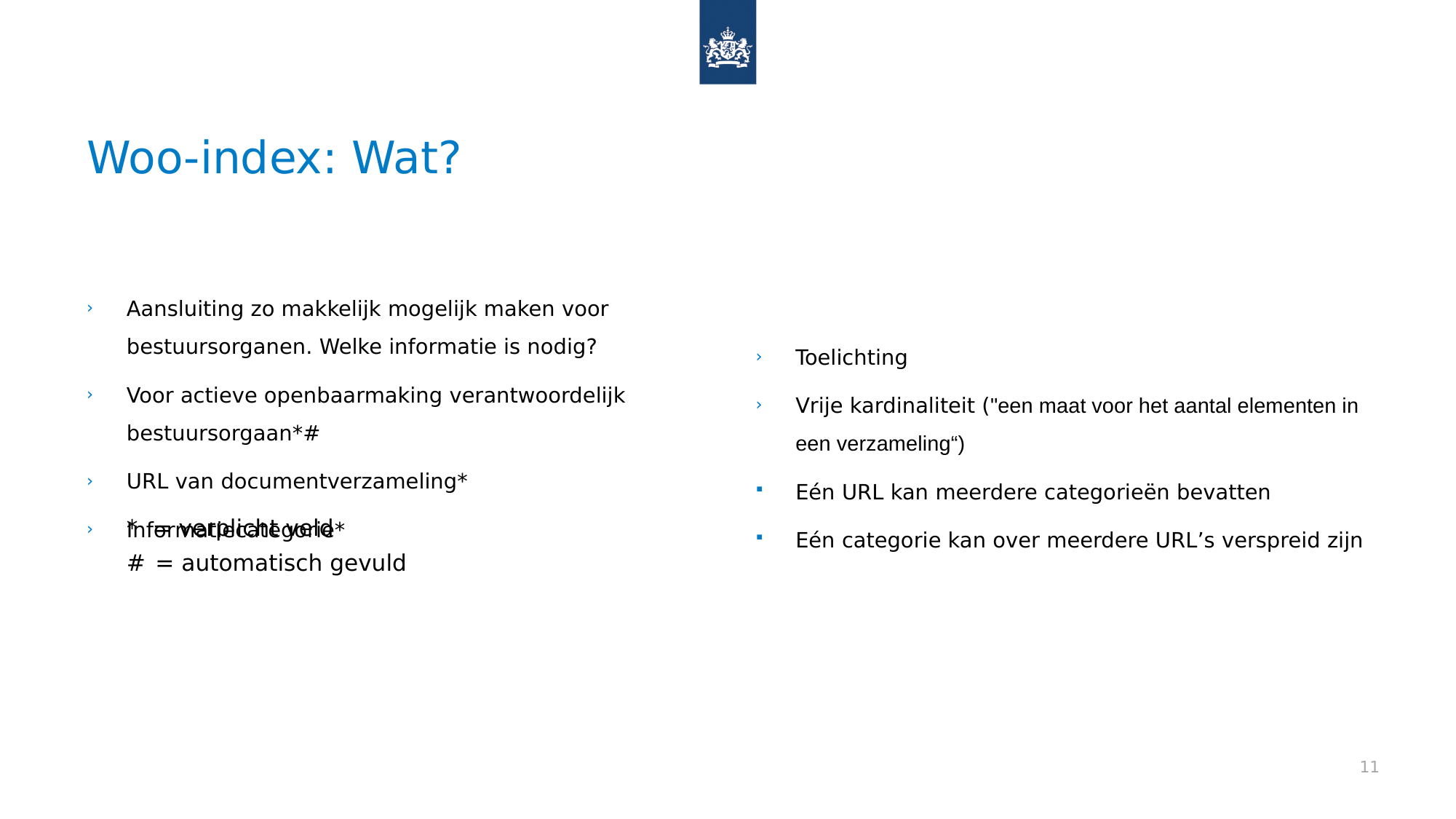

# Woo-index: Wat?
Aansluiting zo makkelijk mogelijk maken voor bestuursorganen. Welke informatie is nodig?
Voor actieve openbaarmaking verantwoordelijk bestuursorgaan*#
URL van documentverzameling*
Informatiecategorie*

Toelichting
Vrije kardinaliteit ("een maat voor het aantal elementen in een verzameling“)
Eén URL kan meerdere categorieën bevatten
Eén categorie kan over meerdere URL’s verspreid zijn

*  = verplicht veld
# = automatisch gevuld
11